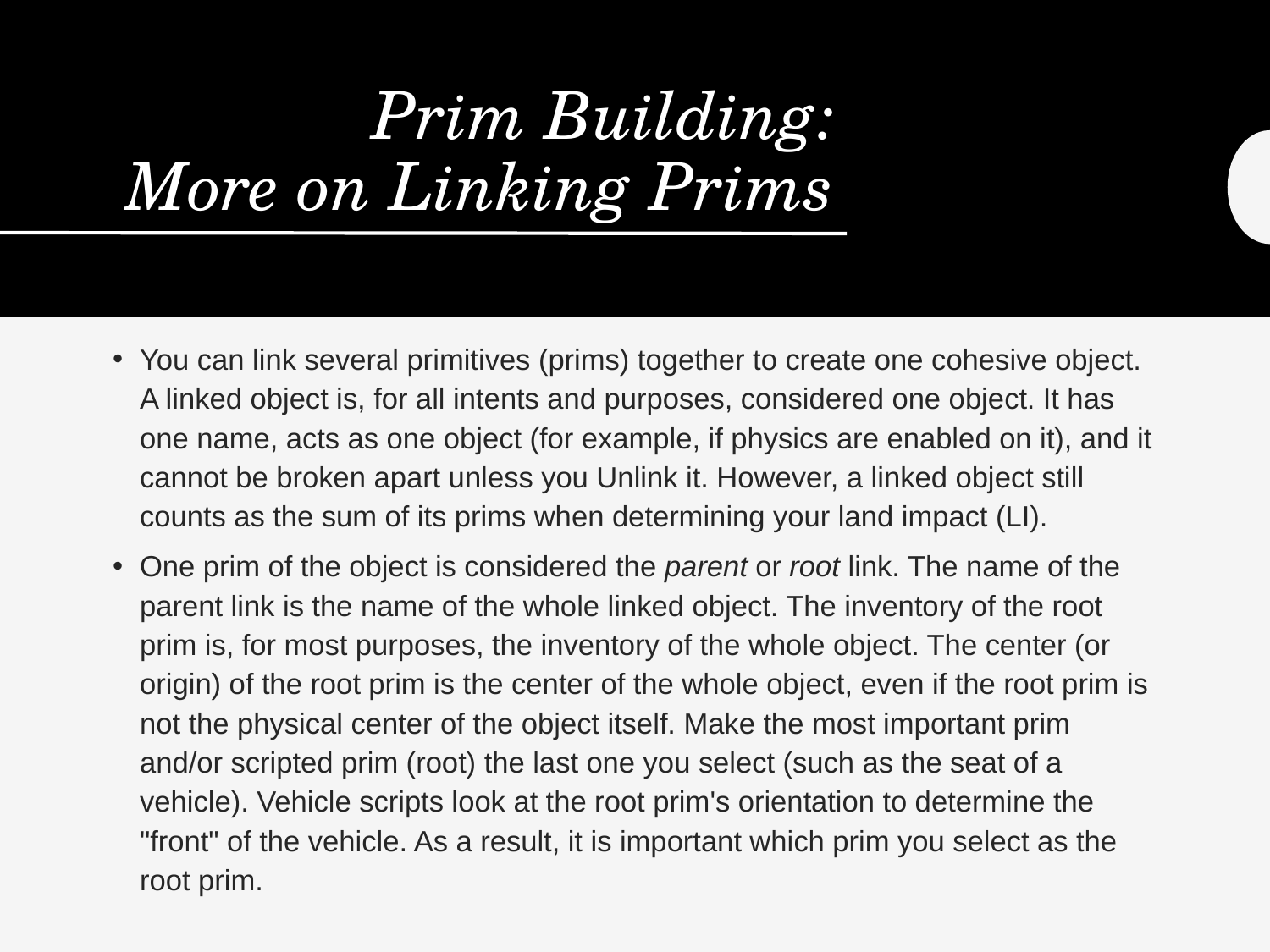

# Prim Building: More on Linking Prims

You can link several primitives (prims) together to create one cohesive object. A linked object is, for all intents and purposes, considered one object. It has one name, acts as one object (for example, if physics are enabled on it), and it cannot be broken apart unless you Unlink it. However, a linked object still counts as the sum of its prims when determining your land impact (LI).
One prim of the object is considered the parent or root link. The name of the parent link is the name of the whole linked object. The inventory of the root prim is, for most purposes, the inventory of the whole object. The center (or origin) of the root prim is the center of the whole object, even if the root prim is not the physical center of the object itself. Make the most important prim and/or scripted prim (root) the last one you select (such as the seat of a vehicle). Vehicle scripts look at the root prim's orientation to determine the "front" of the vehicle. As a result, it is important which prim you select as the root prim.